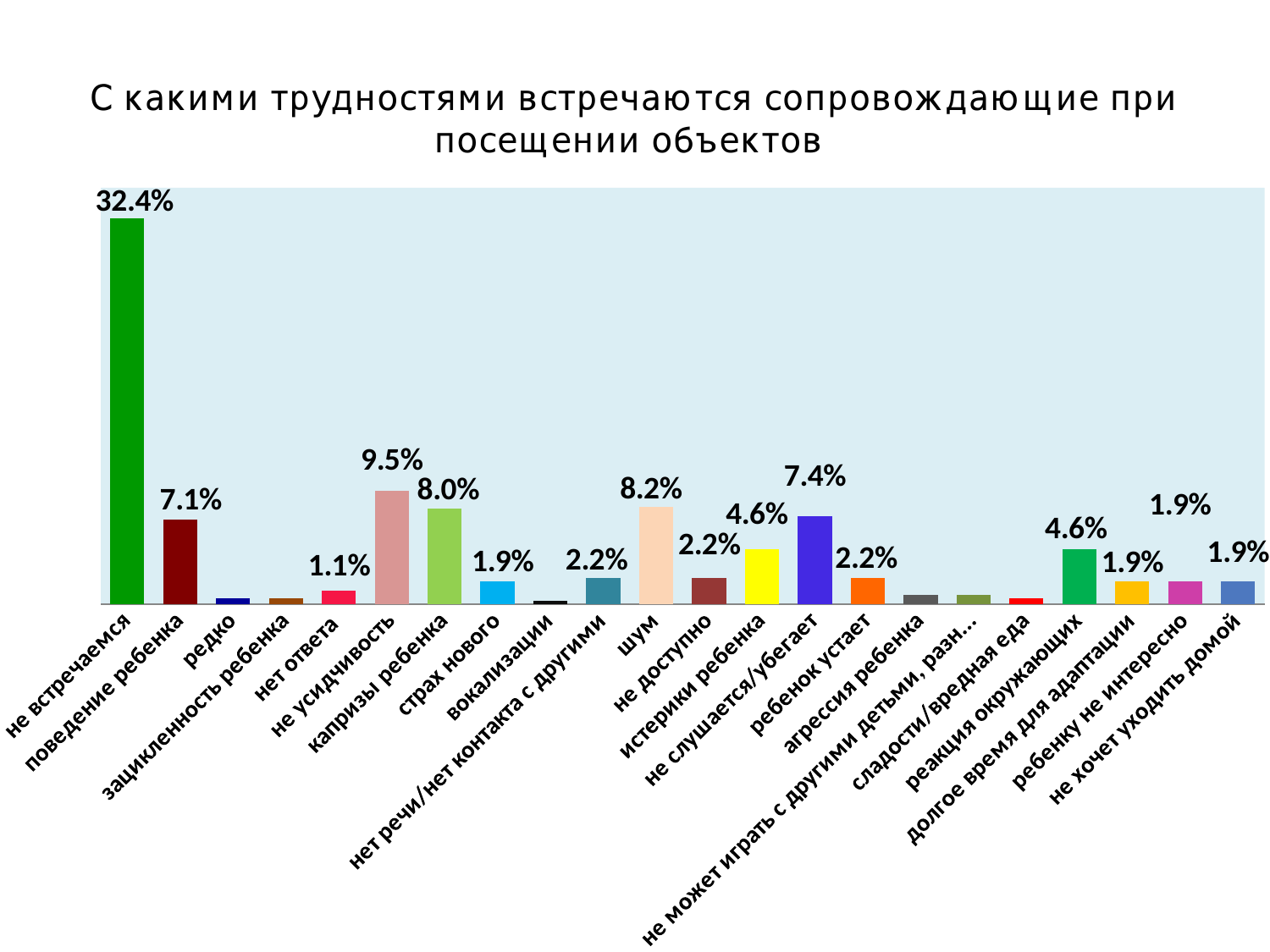

# C какими трудностями встречаются сопровождающие при посещении объектов

### Chart

| Category | Продажи |
|---|---|
| не встречаемся | 0.32400000000000034 |
| поведение ребенка | 0.071 |
| редко | 0.0050000000000000044 |
| зацикленность ребенка | 0.0050000000000000044 |
| нет ответа  | 0.010999999999999998 |
| не усидчивость | 0.09500000000000004 |
| капризы ребенка | 0.08000000000000004 |
| страх нового | 0.019000000000000017 |
| вокализации | 0.0030000000000000022 |
| нет речи/нет контакта с другими | 0.022 |
| шум | 0.082 |
| не доступно | 0.022 |
| истерики ребенка | 0.046 |
| не слушается/убегает | 0.074 |
| ребенок устает | 0.022 |
| агрессия ребенка | 0.00800000000000001 |
| не может играть с другими детьми, разные интересы | 0.00800000000000001 |
| сладости/вредная еда | 0.0050000000000000044 |
| реакция окружающих | 0.046 |
| долгое время для адаптации | 0.019000000000000017 |
| ребенку не интересно | 0.019000000000000017 |
| не хочет уходить домой | 0.019000000000000017 |